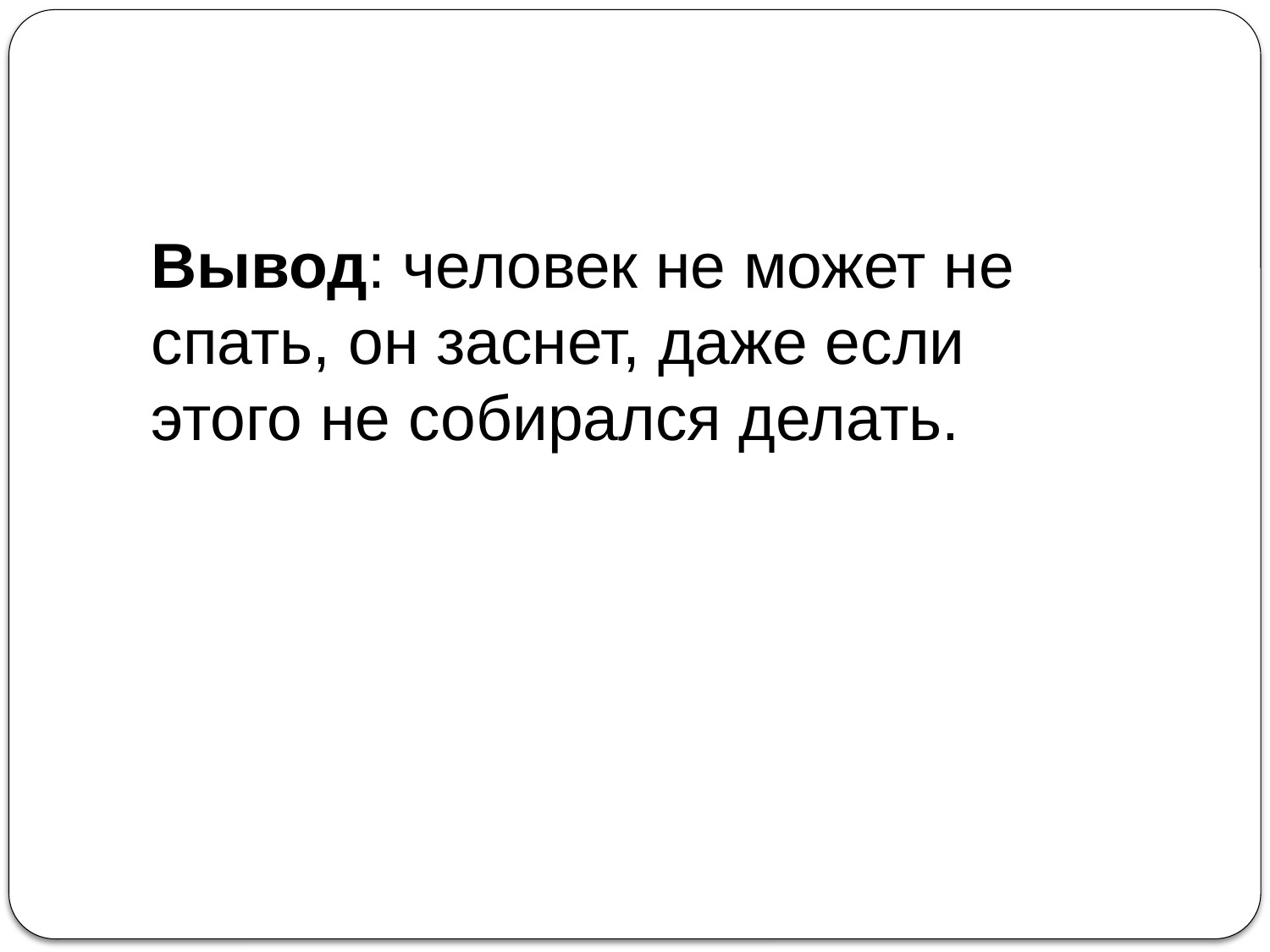

Вывод: человек не может не спать, он заснет, даже если этого не собирался делать.